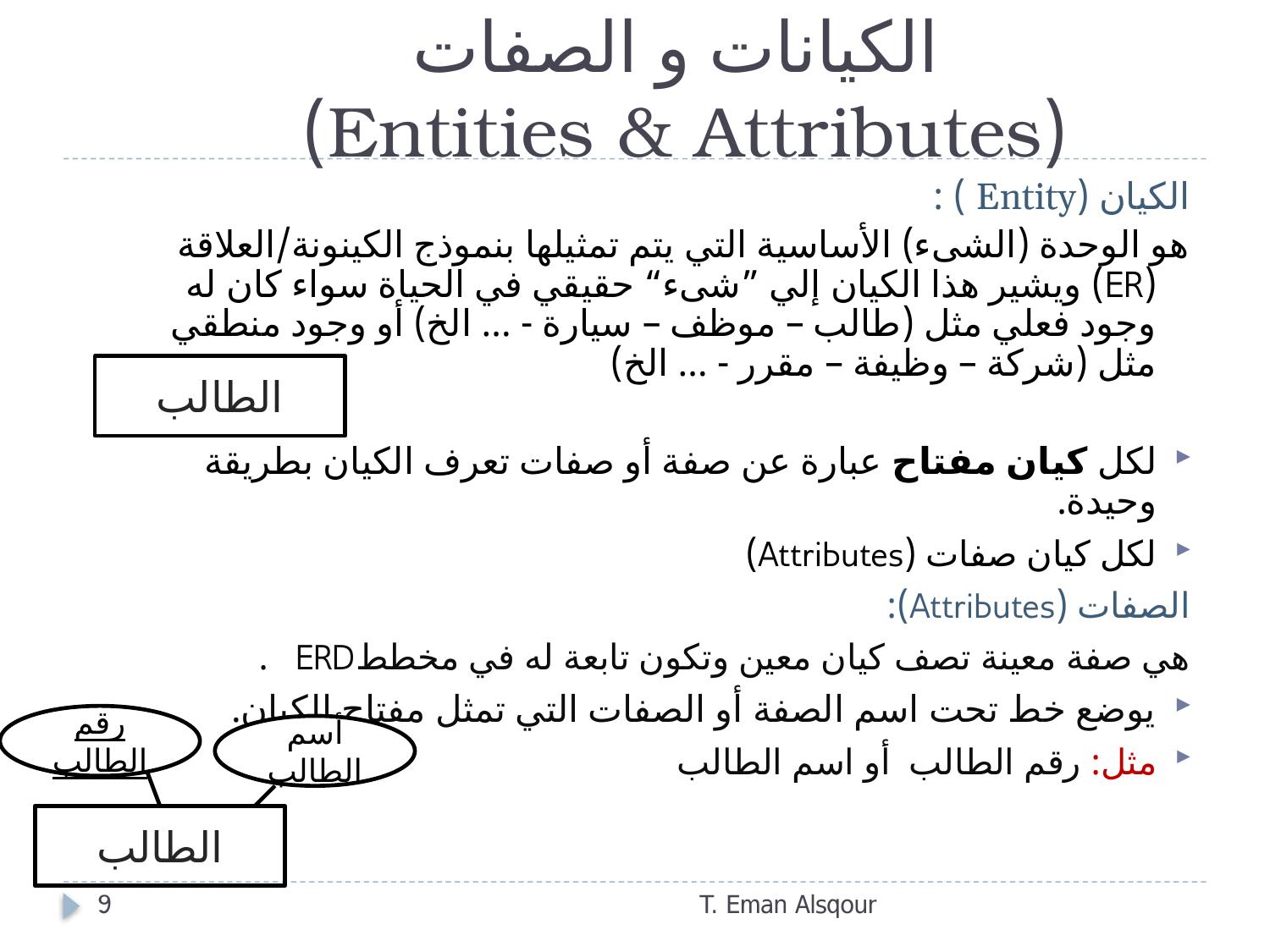

الكيان (Entity ) :
	هو الوحدة (الشىء) الأساسية التي يتم تمثيلها بنموذج الكينونة/العلاقة (ER) ويشير هذا الكيان إلي ”شىء“ حقيقي في الحياة سواء كان له وجود فعلي مثل (طالب – موظف – سيارة - ... الخ) أو وجود منطقي مثل (شركة – وظيفة – مقرر - ... الخ)

لكل كيان مفتاح عبارة عن صفة أو صفات تعرف الكيان بطريقة وحيدة.
لكل كيان صفات (Attributes)
الصفات (Attributes):
هي صفة معينة تصف كيان معين وتكون تابعة له في مخططERD   .
يوضع خط تحت اسم الصفة أو الصفات التي تمثل مفتاح الكيان.
مثل: رقم الطالب  أو اسم الطالب

# الكيانات و الصفات (Entities & Attributes)
الطالب
رقم الطالب
أسم الطالب
الطالب
9
T. Eman Alsqour